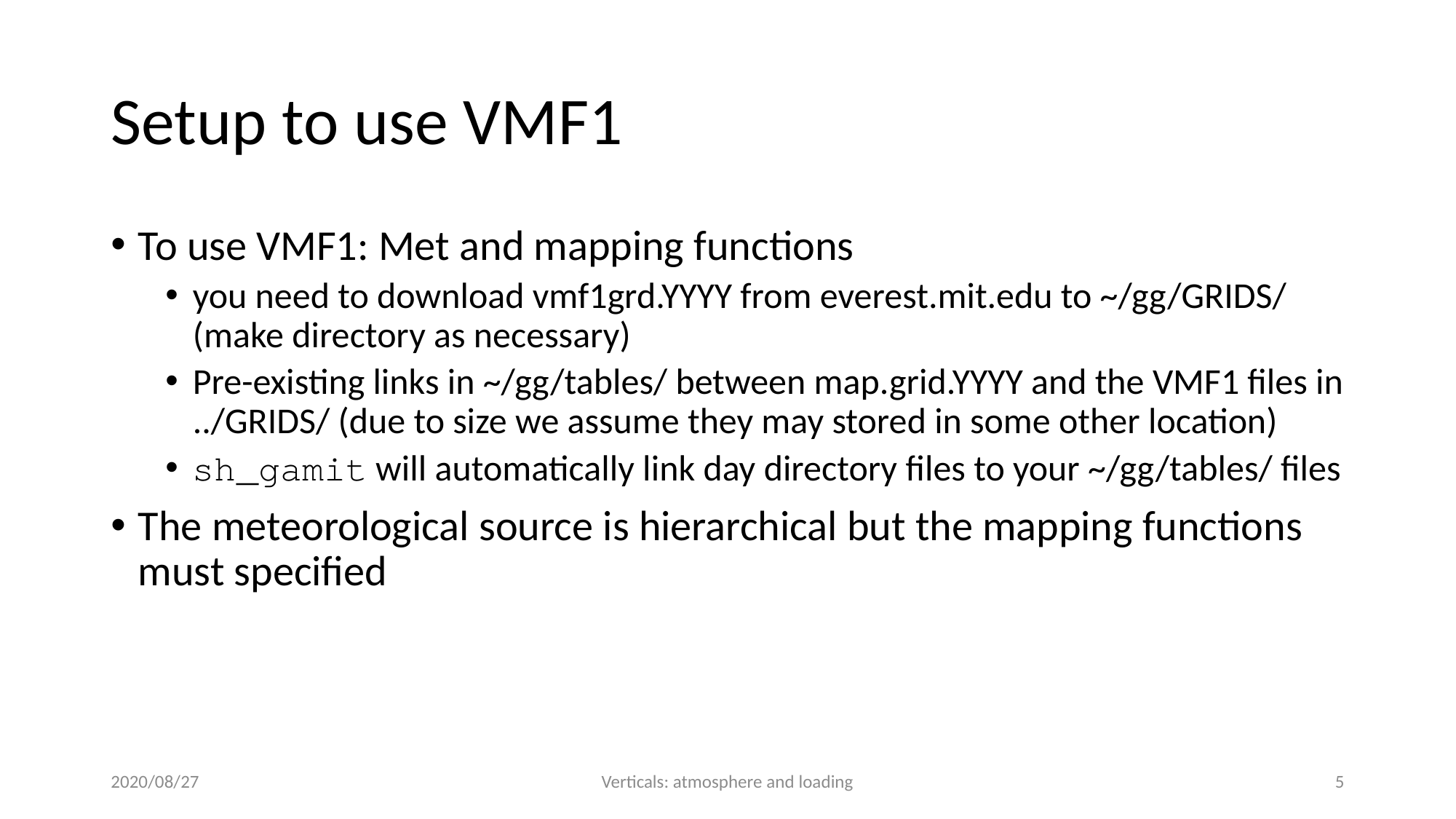

# Setup to use VMF1
To use VMF1: Met and mapping functions
you need to download vmf1grd.YYYY from everest.mit.edu to ~/gg/GRIDS/ (make directory as necessary)
Pre-existing links in ~/gg/tables/ between map.grid.YYYY and the VMF1 files in ../GRIDS/ (due to size we assume they may stored in some other location)
sh_gamit will automatically link day directory files to your ~/gg/tables/ files
The meteorological source is hierarchical but the mapping functions must specified

2020/08/27
Verticals: atmosphere and loading
5